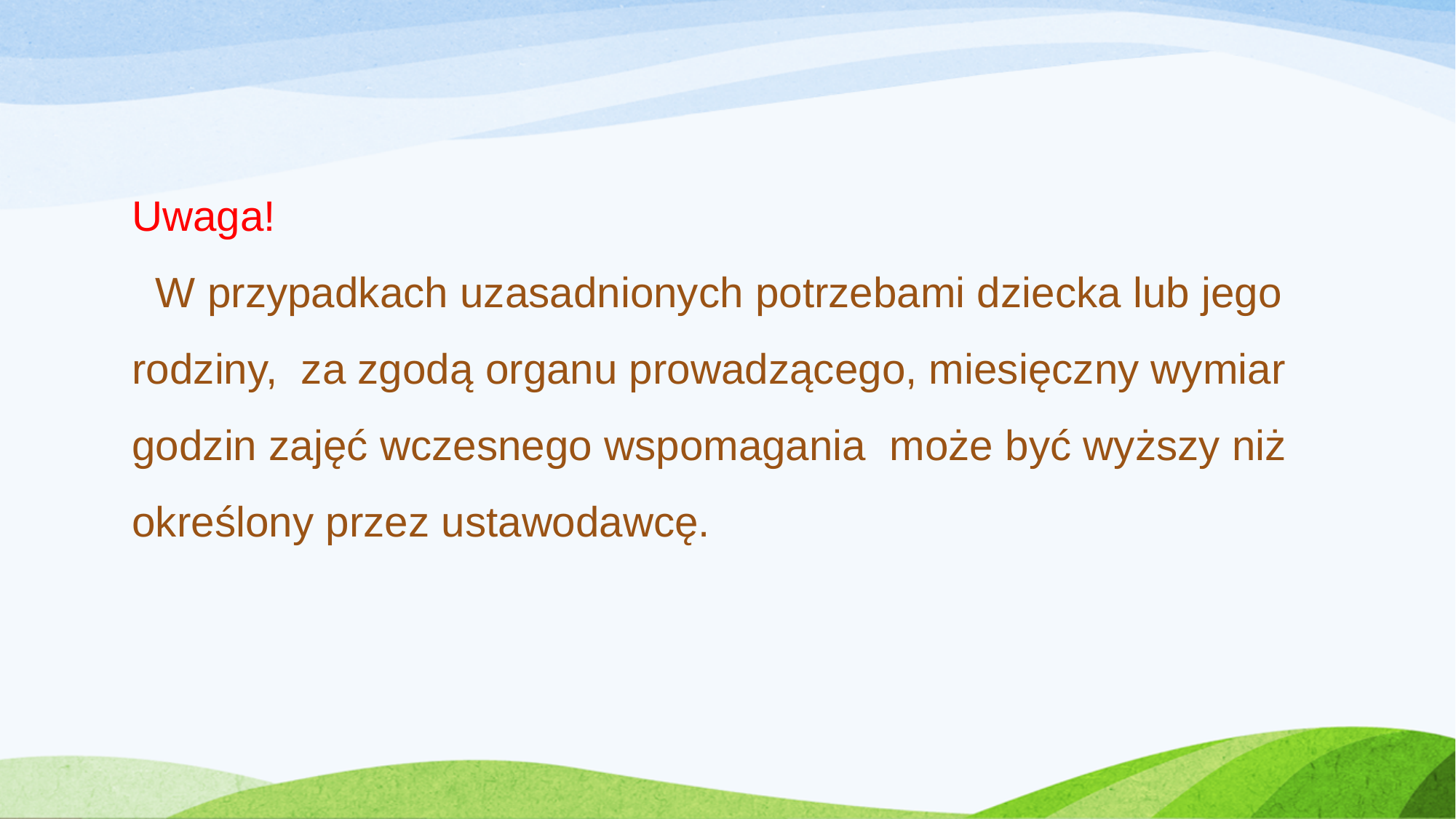

Uwaga!
  W przypadkach uzasadnionych potrzebami dziecka lub jego rodziny,  za zgodą organu prowadzącego, miesięczny wymiar godzin zajęć wczesnego wspomagania  może być wyższy niż określony przez ustawodawcę.